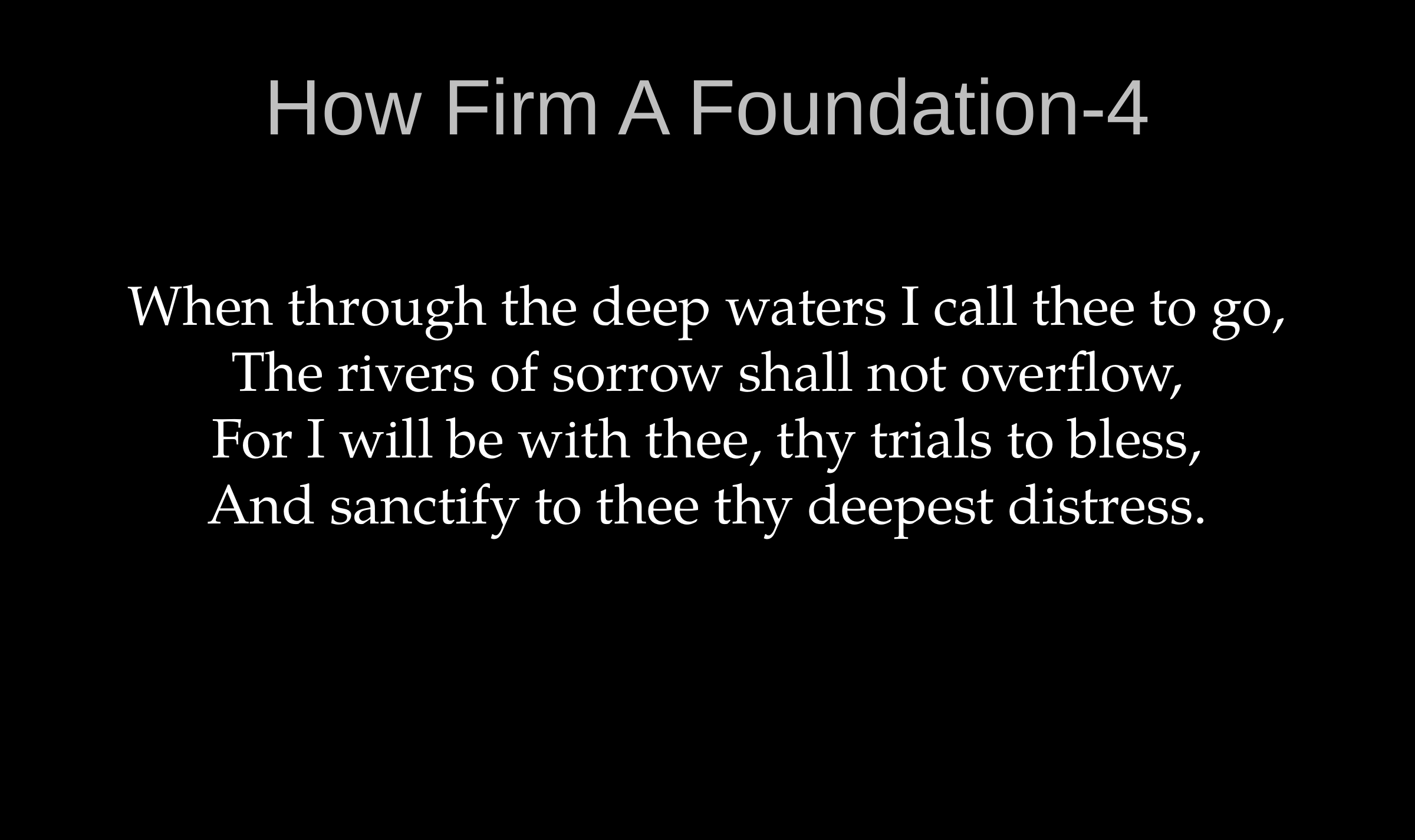

How Firm A Foundation-4

When through the deep waters I call thee to go,
The rivers of sorrow shall not overflow,
For I will be with thee, thy trials to bless,
And sanctify to thee thy deepest distress.